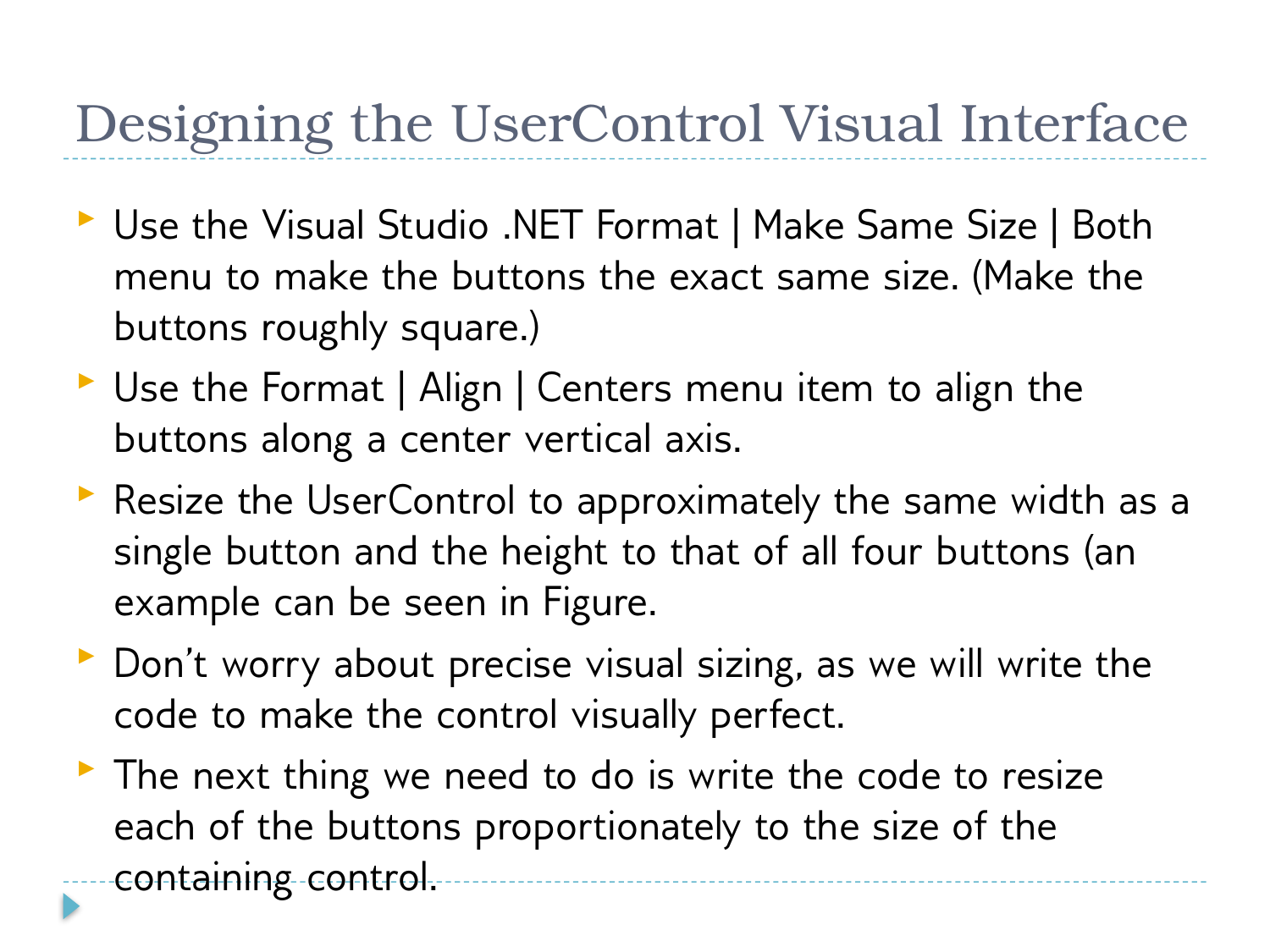

# Designing the UserControl Visual Interface
Use the Visual Studio .NET Format | Make Same Size | Both menu to make the buttons the exact same size. (Make the buttons roughly square.)
Use the Format | Align | Centers menu item to align the buttons along a center vertical axis.
Resize the UserControl to approximately the same width as a single button and the height to that of all four buttons (an example can be seen in Figure.
Don’t worry about precise visual sizing, as we will write the code to make the control visually perfect.
The next thing we need to do is write the code to resize each of the buttons proportionately to the size of the containing control.